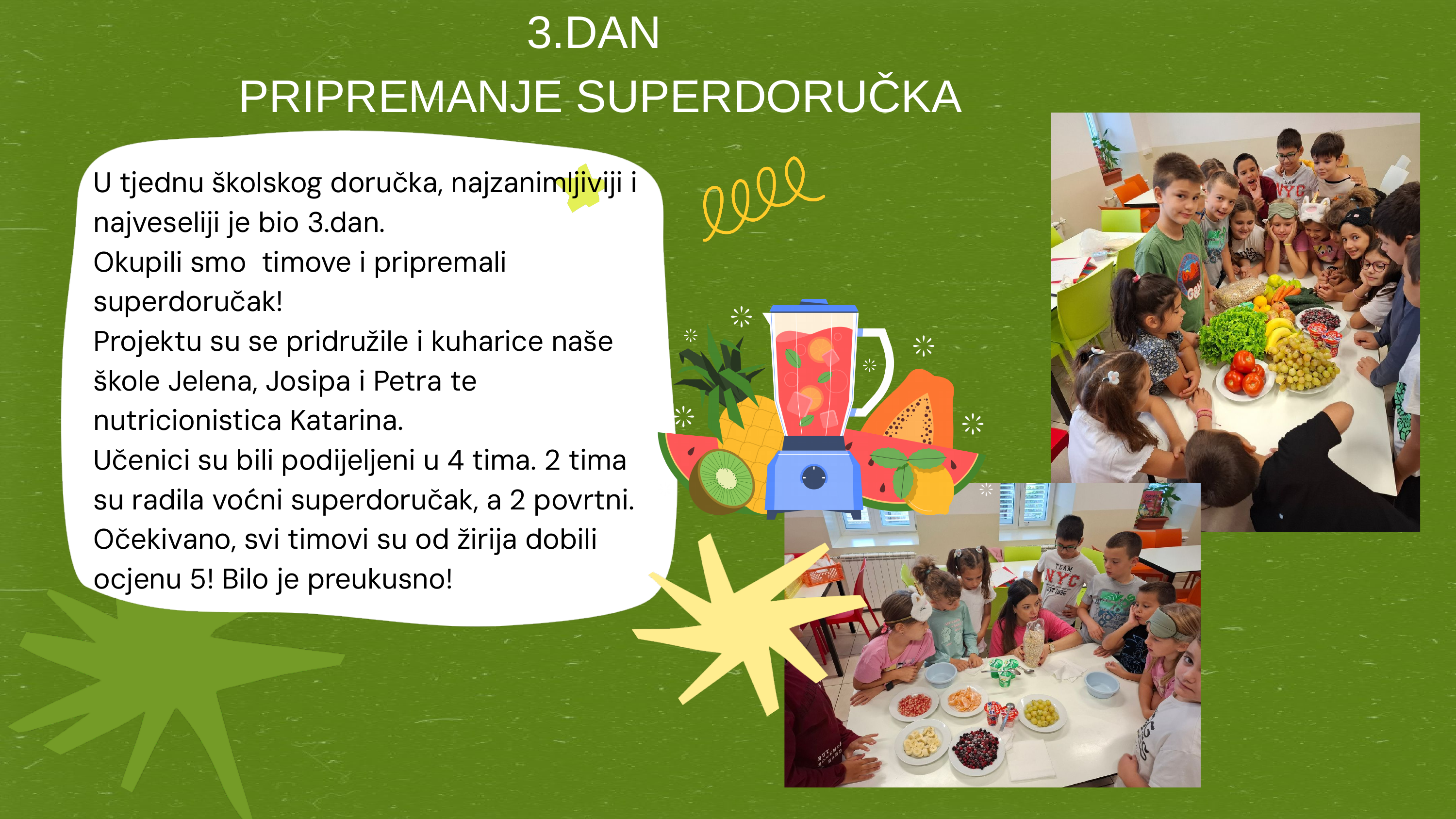

3.DAN
PRIPREMANJE SUPERDORUČKA

U tjednu školskog doručka, najzanimljiviji i najveseliji je bio 3.dan.
Okupili smo  timove i pripremali superdoručak!
Projektu su se pridružile i kuharice naše škole Jelena, Josipa i Petra te nutricionistica Katarina.
Učenici su bili podijeljeni u 4 tima. 2 tima su radila voćni superdoručak, a 2 povrtni. Očekivano, svi timovi su od žirija dobili ocjenu 5! Bilo je preukusno!